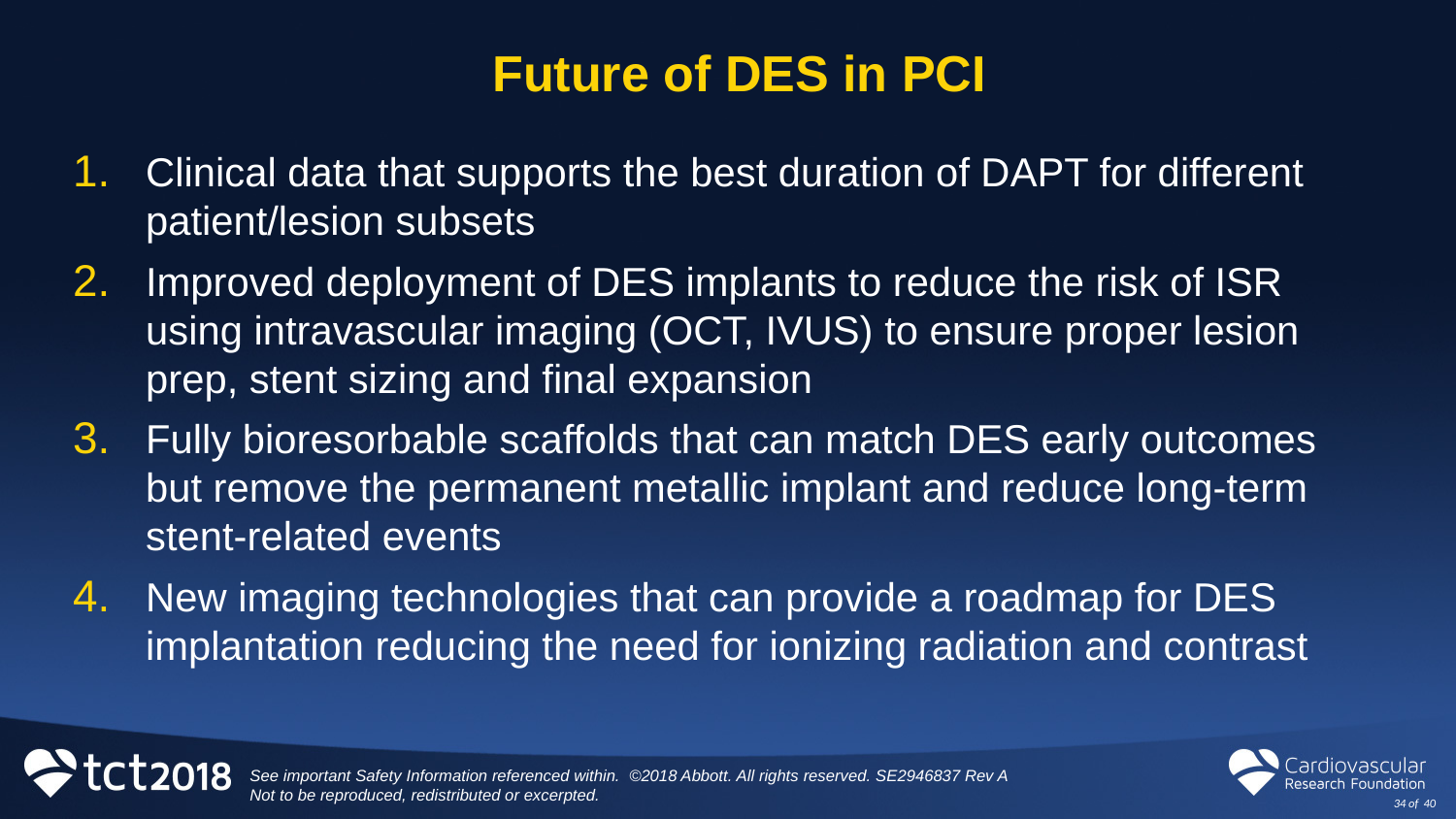

# Future of DES in PCI
Clinical data that supports the best duration of DAPT for different patient/lesion subsets
Improved deployment of DES implants to reduce the risk of ISR using intravascular imaging (OCT, IVUS) to ensure proper lesion prep, stent sizing and final expansion
Fully bioresorbable scaffolds that can match DES early outcomes but remove the permanent metallic implant and reduce long-term stent-related events
New imaging technologies that can provide a roadmap for DES implantation reducing the need for ionizing radiation and contrast